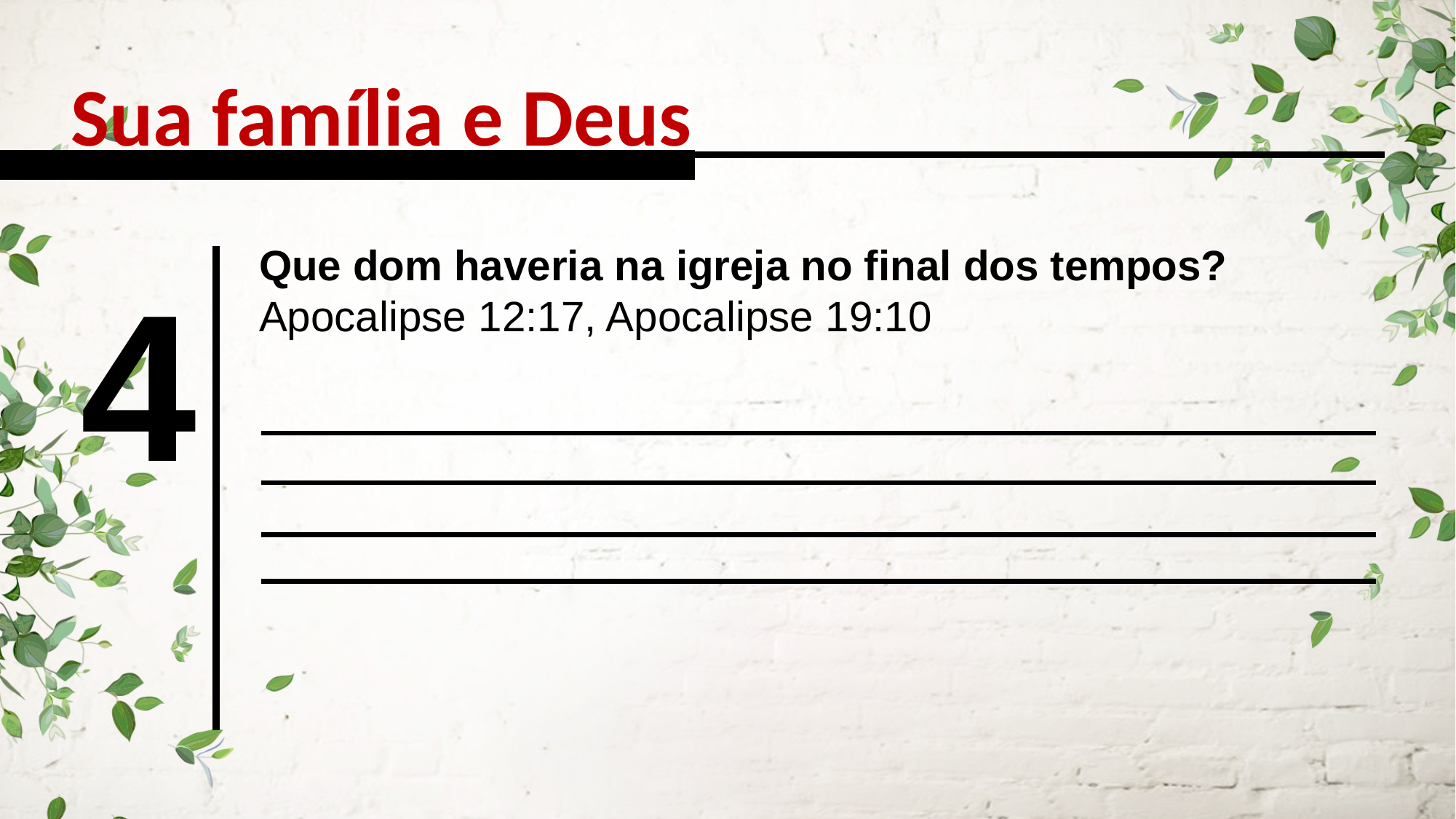

Sua família e Deus

Que dom haveria na igreja no final dos tempos? Apocalipse 12:17, Apocalipse 19:10
4